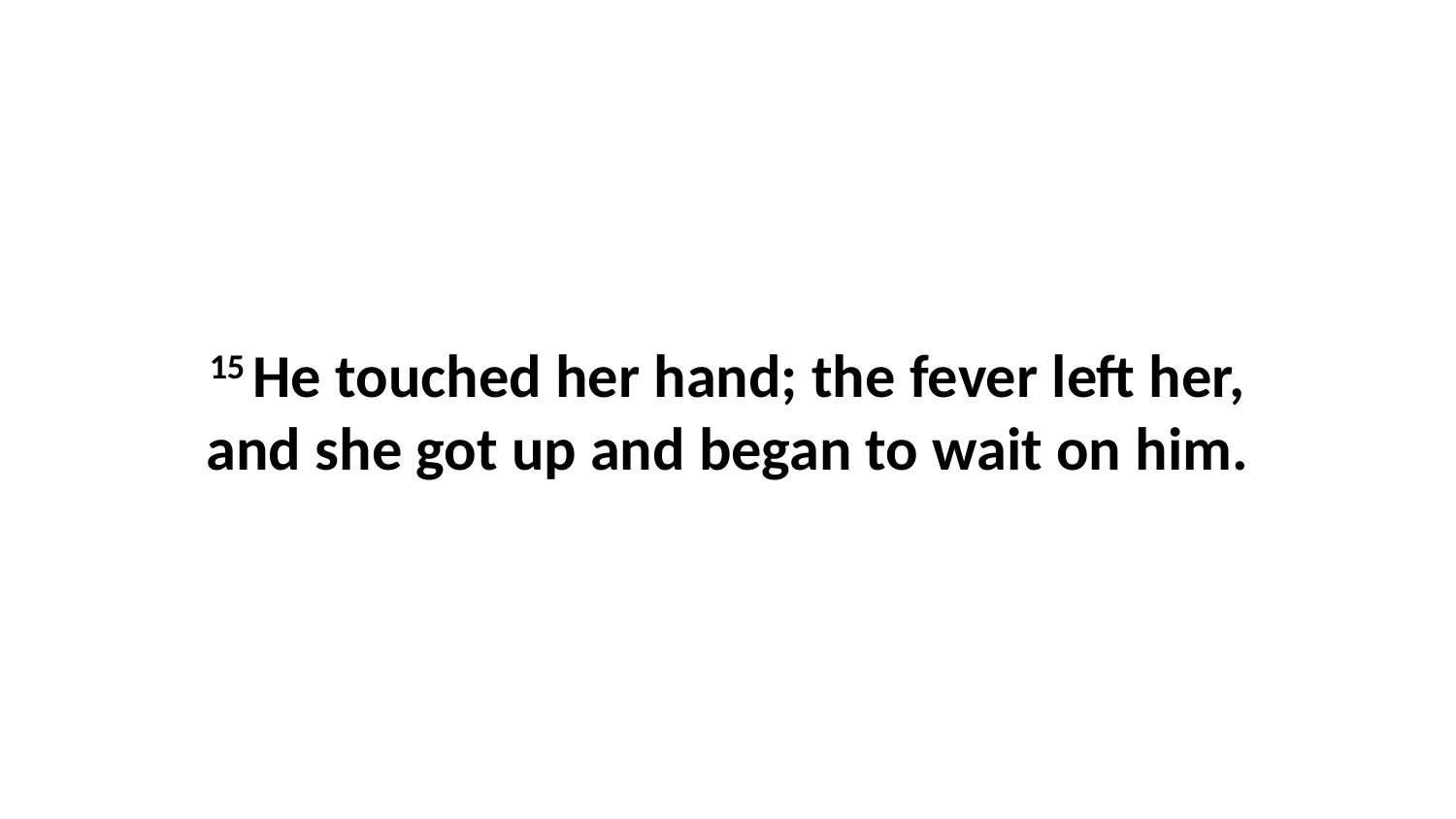

15 He touched her hand; the fever left her, and she got up and began to wait on him.